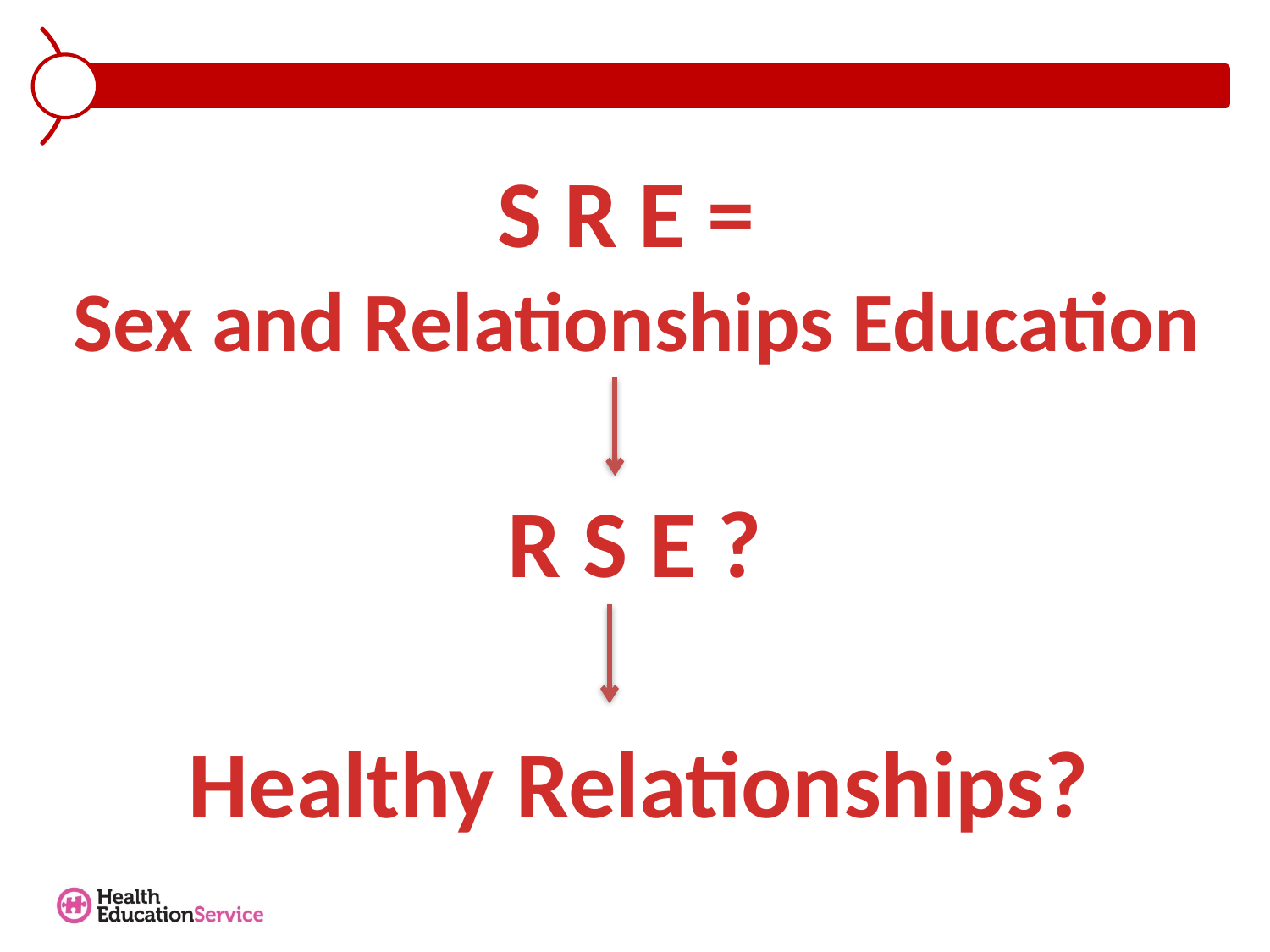

S R E =
Sex and Relationships Education
R S E ?
Healthy Relationships?